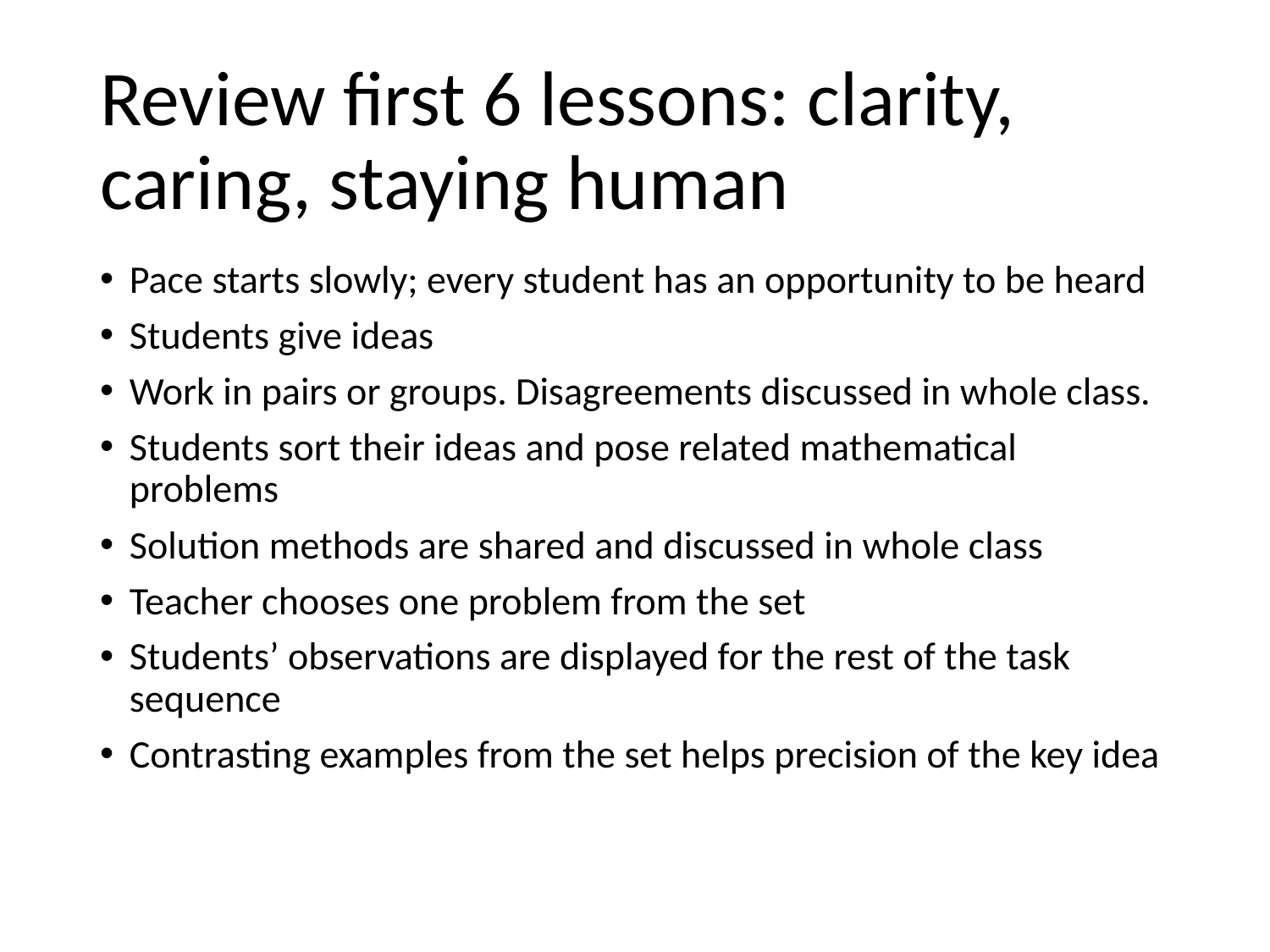

# Review first 6 lessons: clarity, caring, staying human
Pace starts slowly; every student has an opportunity to be heard
Students give ideas
Work in pairs or groups. Disagreements discussed in whole class.
Students sort their ideas and pose related mathematical problems
Solution methods are shared and discussed in whole class
Teacher chooses one problem from the set
Students’ observations are displayed for the rest of the task sequence
Contrasting examples from the set helps precision of the key idea